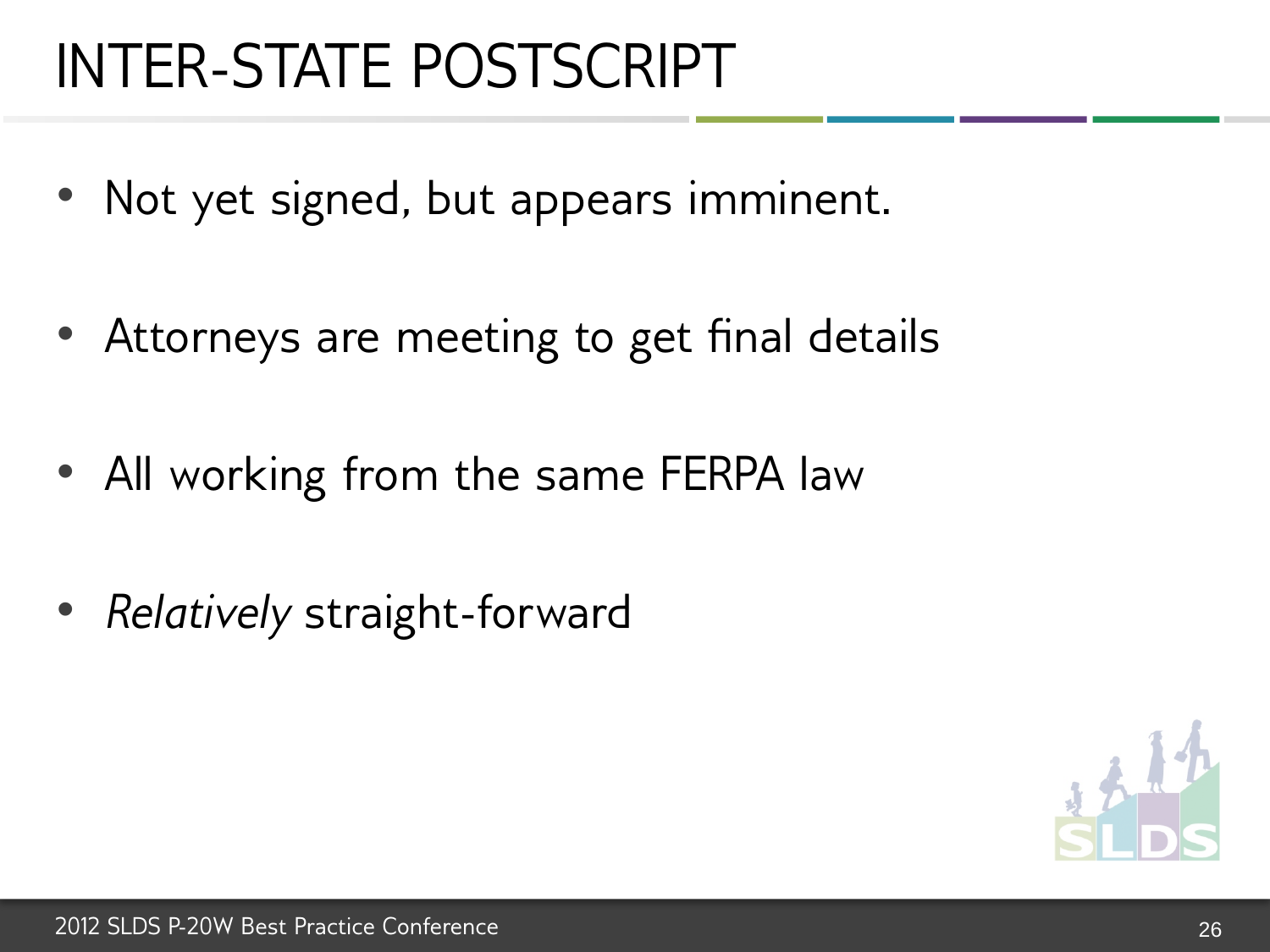

# Inter-State Postscript
Not yet signed, but appears imminent.

Attorneys are meeting to get final details

All working from the same FERPA law

Relatively straight-forward

26